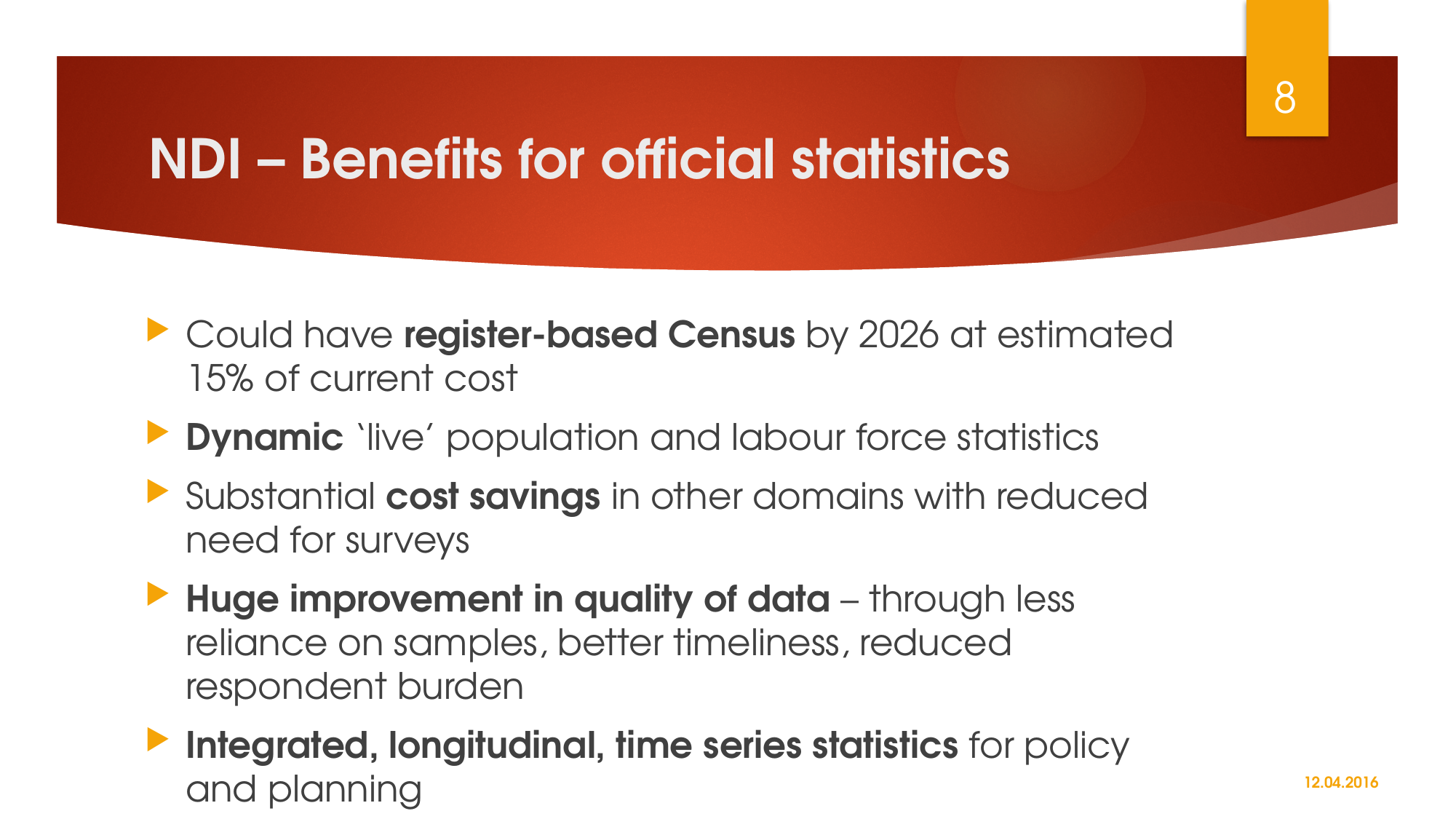

8
# NDI – Benefits for official statistics
Could have register-based Census by 2026 at estimated 15% of current cost
Dynamic ‘live’ population and labour force statistics
Substantial cost savings in other domains with reduced need for surveys
Huge improvement in quality of data – through less reliance on samples, better timeliness, reduced respondent burden
Integrated, longitudinal, time series statistics for policy and planning
12.04.2016